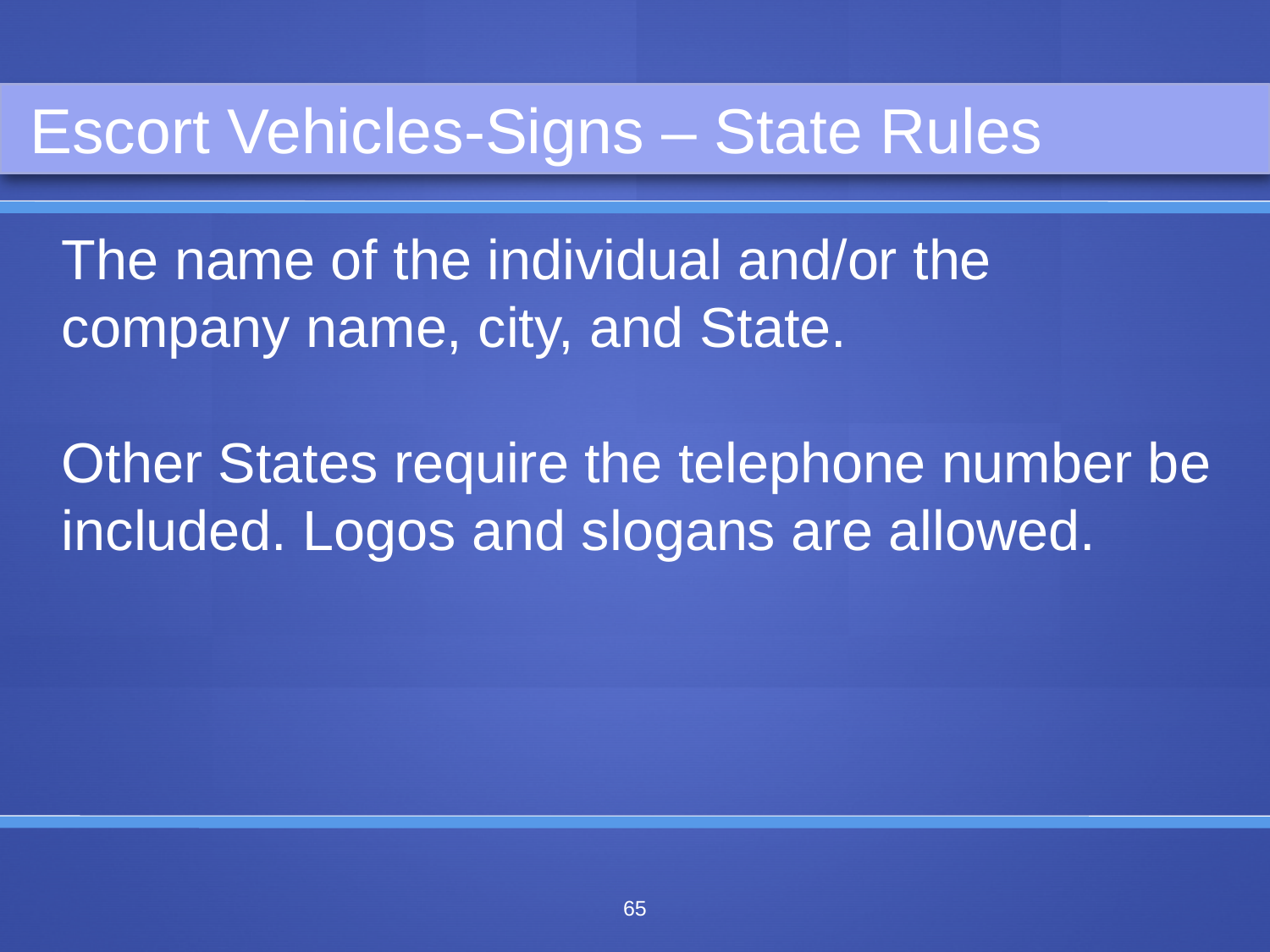

Escort Vehicles-Signs – State Rules

The name of the individual and/or the company name, city, and State.

Other States require the telephone number be included. Logos and slogans are allowed.
65